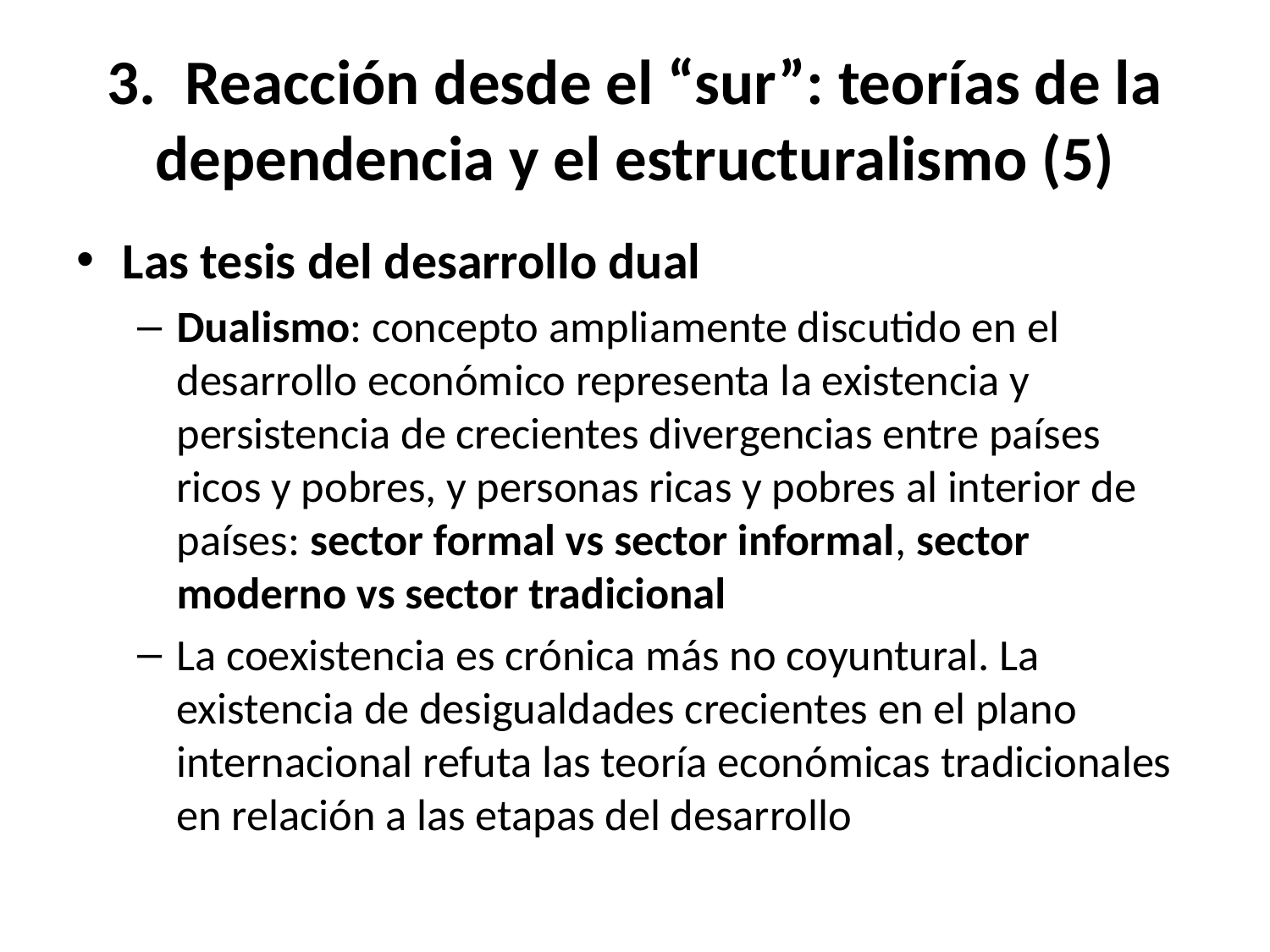

# 3.  Reacción desde el “sur”: teorías de la dependencia y el estructuralismo (5)
Las tesis del desarrollo dual
Dualismo: concepto ampliamente discutido en el desarrollo económico representa la existencia y persistencia de crecientes divergencias entre países ricos y pobres, y personas ricas y pobres al interior de países: sector formal vs sector informal, sector moderno vs sector tradicional
La coexistencia es crónica más no coyuntural. La existencia de desigualdades crecientes en el plano internacional refuta las teoría económicas tradicionales en relación a las etapas del desarrollo